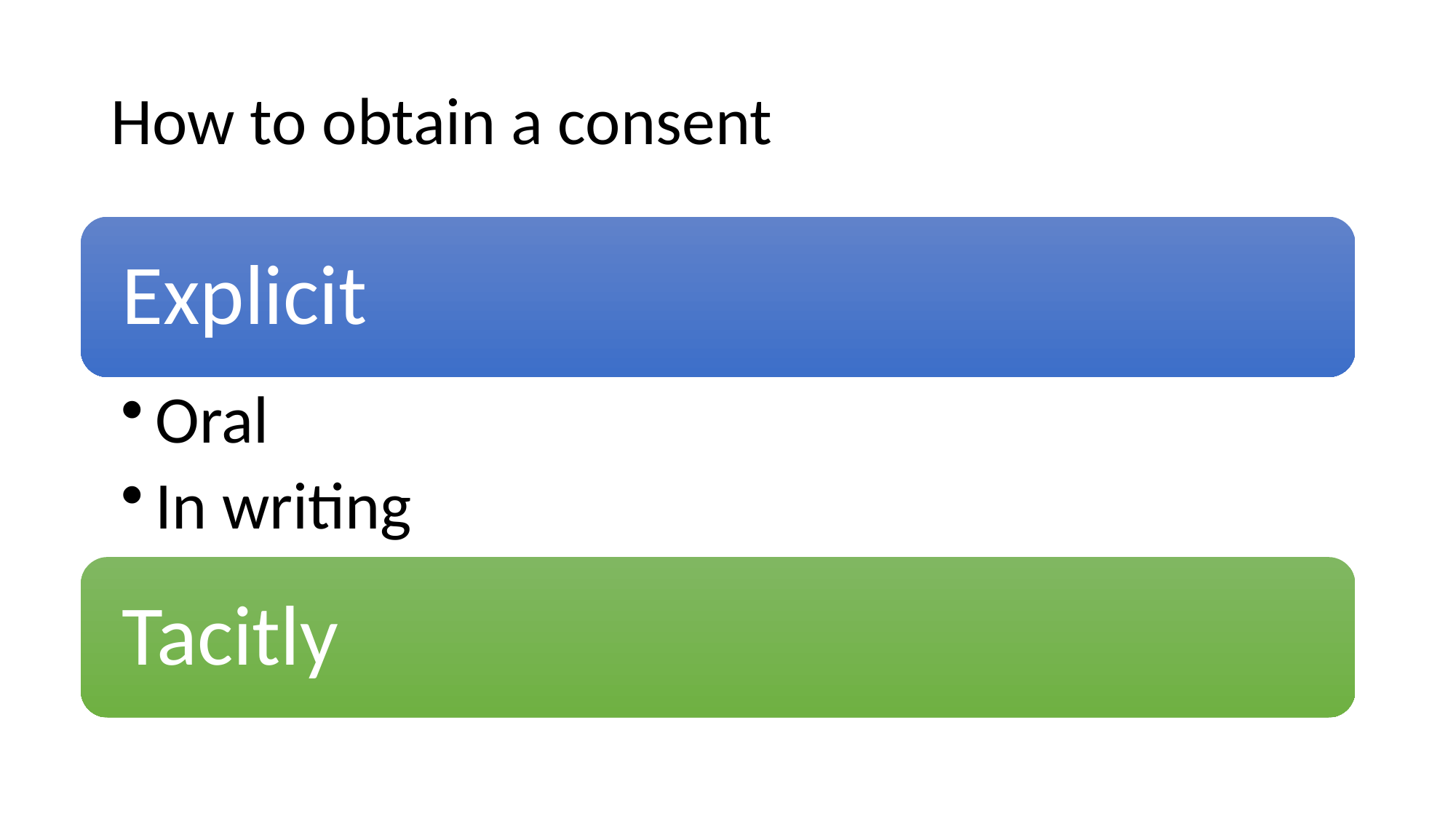

# How to obtain a consent
Explicit
Oral
In writing
Tacitly